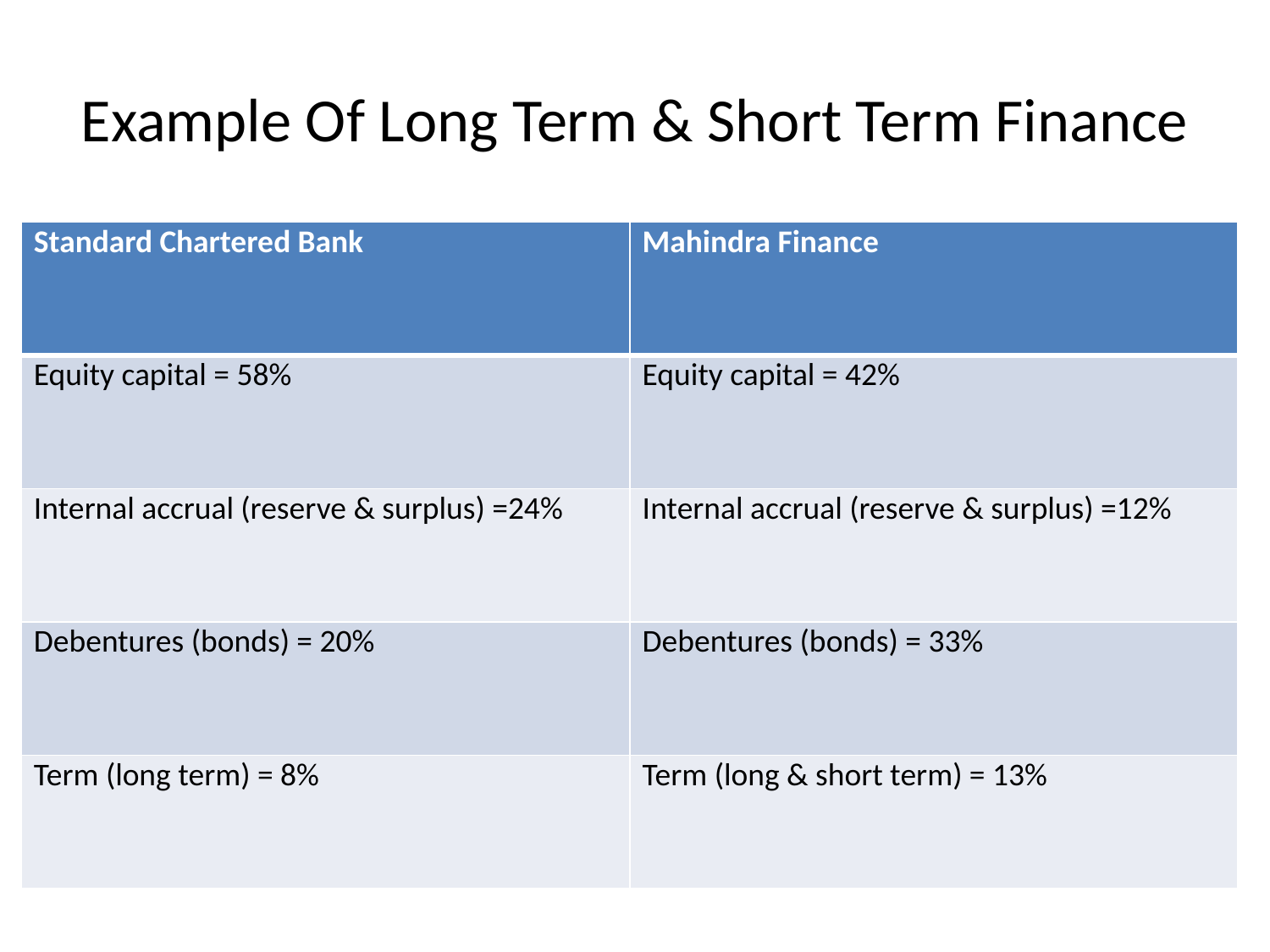

# Example Of Long Term & Short Term Finance
| Standard Chartered Bank | Mahindra Finance |
| --- | --- |
| Equity capital = 58% | Equity capital = 42% |
| Internal accrual (reserve & surplus) =24% | Internal accrual (reserve & surplus) =12% |
| Debentures (bonds) = 20% | Debentures (bonds) = 33% |
| Term (long term) = 8% | Term (long & short term) = 13% |